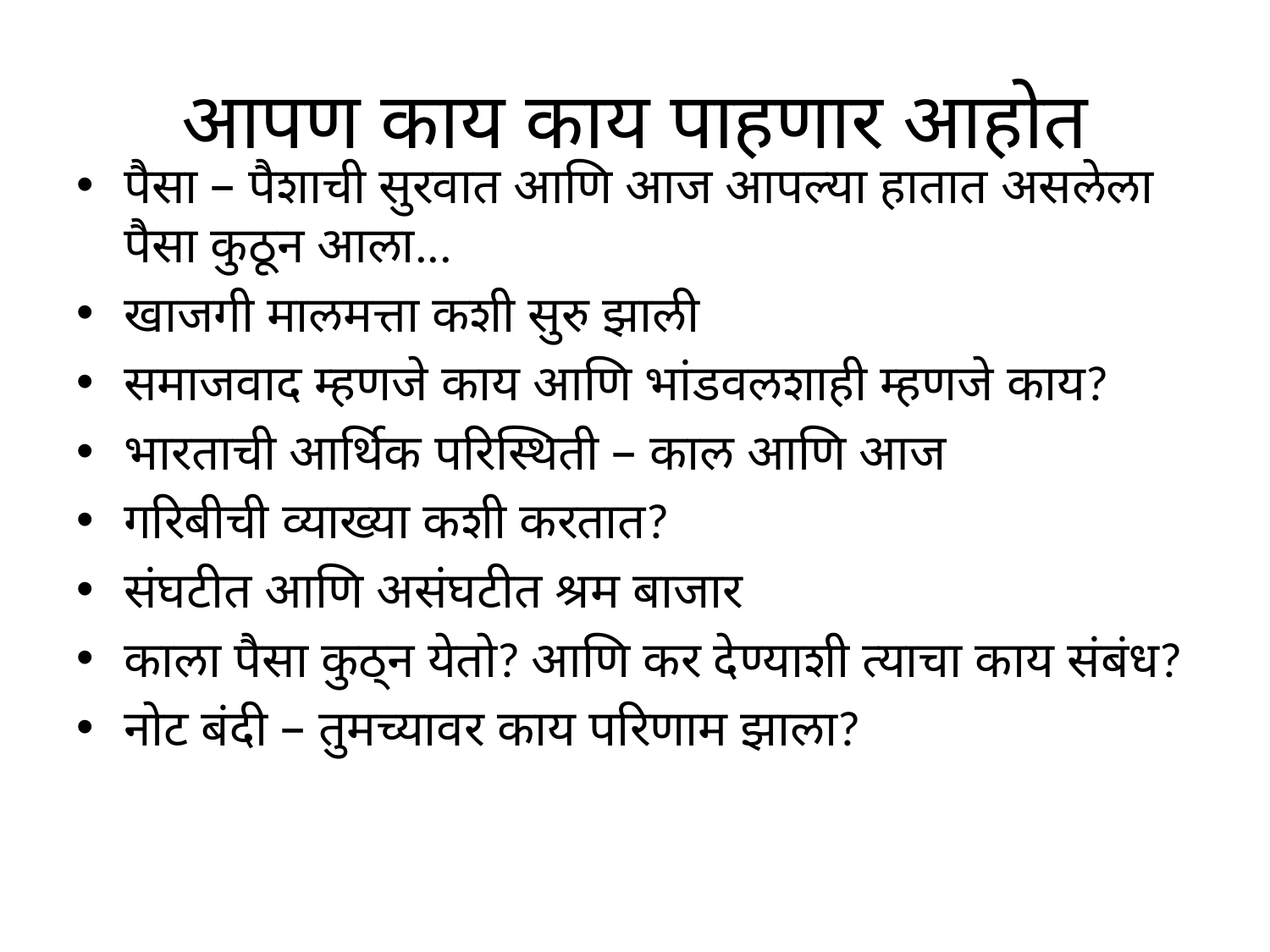

# आपण काय काय पाहणार आहोत
पैसा – पैशाची सुरवात आणि आज आपल्या हातात असलेला पैसा कुठून आला...
खाजगी मालमत्ता कशी सुरु झाली
समाजवाद म्हणजे काय आणि भांडवलशाही म्हणजे काय?
भारताची आर्थिक परिस्थिती – काल आणि आज
गरिबीची व्याख्या कशी करतात?
संघटीत आणि असंघटीत श्रम बाजार
काला पैसा कुठ्न येतो? आणि कर देण्याशी त्याचा काय संबंध?
नोट बंदी – तुमच्यावर काय परिणाम झाला?